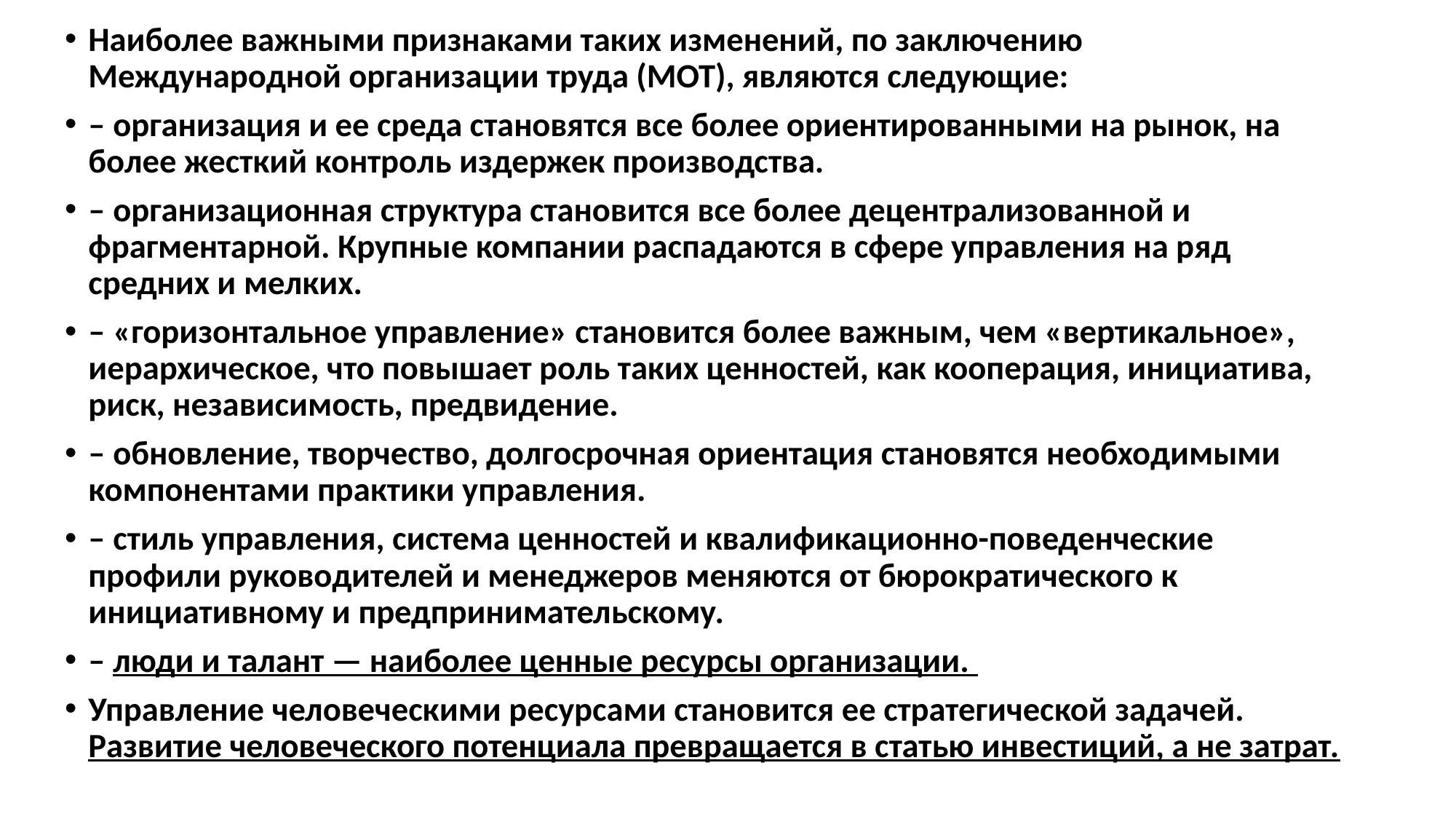

Наиболее важными признаками таких изменений, по заключению Международной организации труда (МОТ), являются следующие:
– организация и ее среда становятся все более ориентированными на рынок, на более жесткий контроль издержек производства.
– организационная структура становится все более децентрализованной и фрагментарной. Крупные компании распадаются в сфере управления на ряд средних и мелких.
– «горизонтальное управление» становится более важным, чем «вертикальное», иерархическое, что повышает роль таких ценностей, как кооперация, инициатива, риск, независимость, предвидение.
– обновление, творчество, долгосрочная ориентация становятся необходимыми компонентами практики управления.
– стиль управления, система ценностей и квалификационно-поведенческие профили руководителей и менеджеров меняются от бюрократического к инициативному и предпринимательскому.
– люди и талант — наиболее ценные ресурсы организации.
Управление человеческими ресурсами становится ее стратегической задачей. Развитие человеческого потенциала превращается в статью инвестиций, а не затрат.